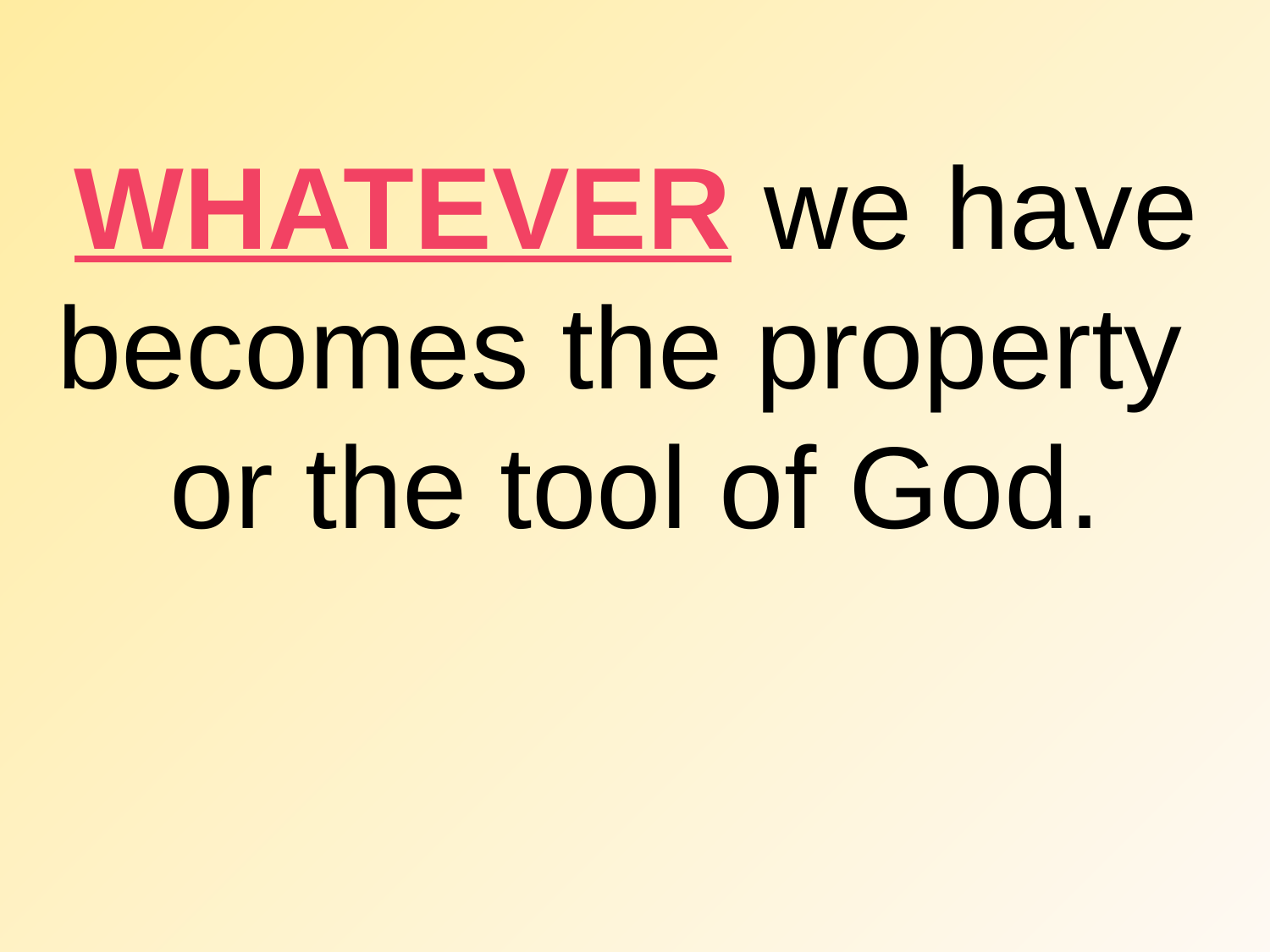

WHATEVER we have becomes the property
or the tool of God.